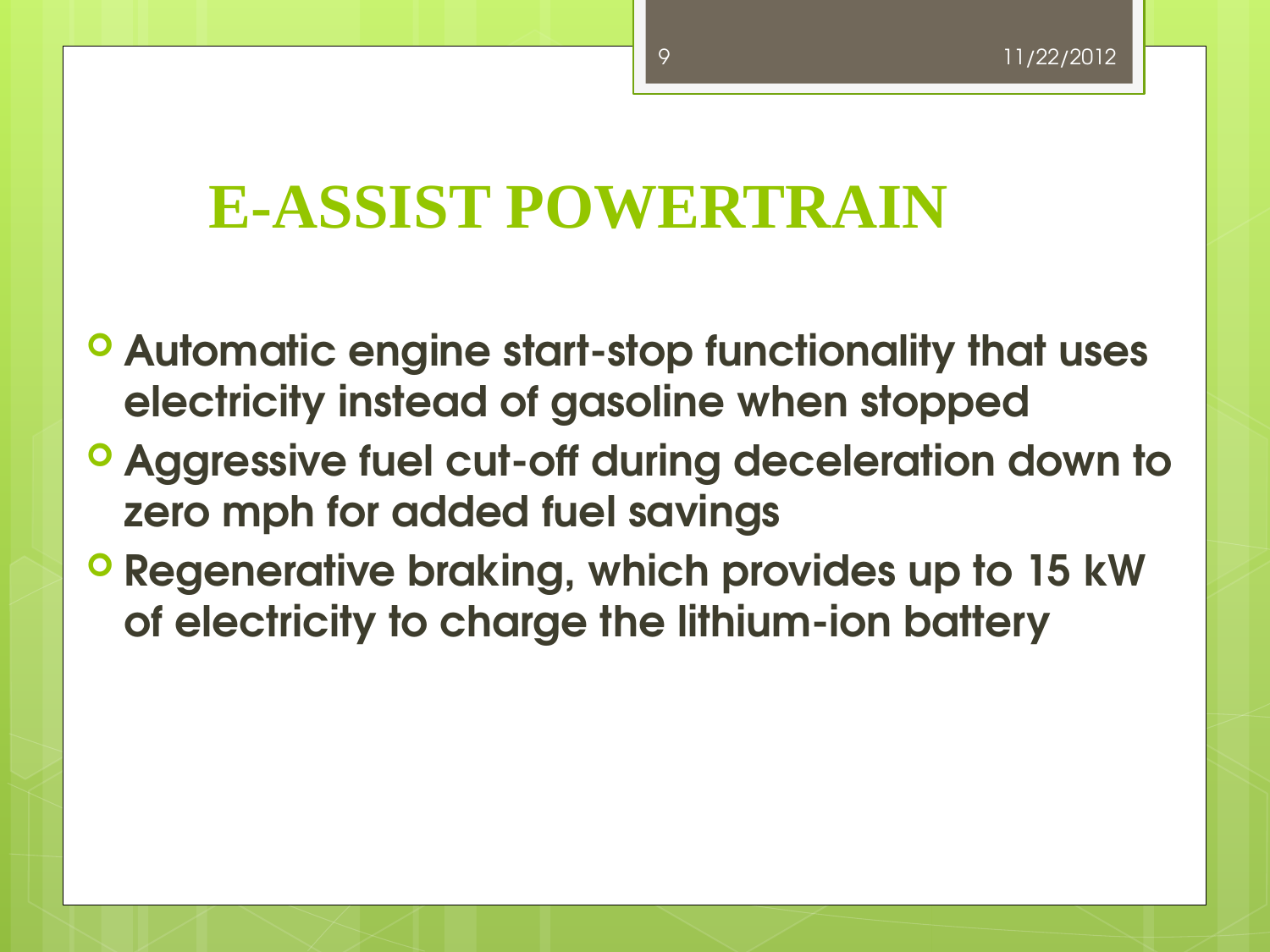

9
11/22/2012
# E-ASSIST POWERTRAIN
Automatic engine start-stop functionality that uses electricity instead of gasoline when stopped
Aggressive fuel cut-off during deceleration down to zero mph for added fuel savings
Regenerative braking, which provides up to 15 kW of electricity to charge the lithium-ion battery